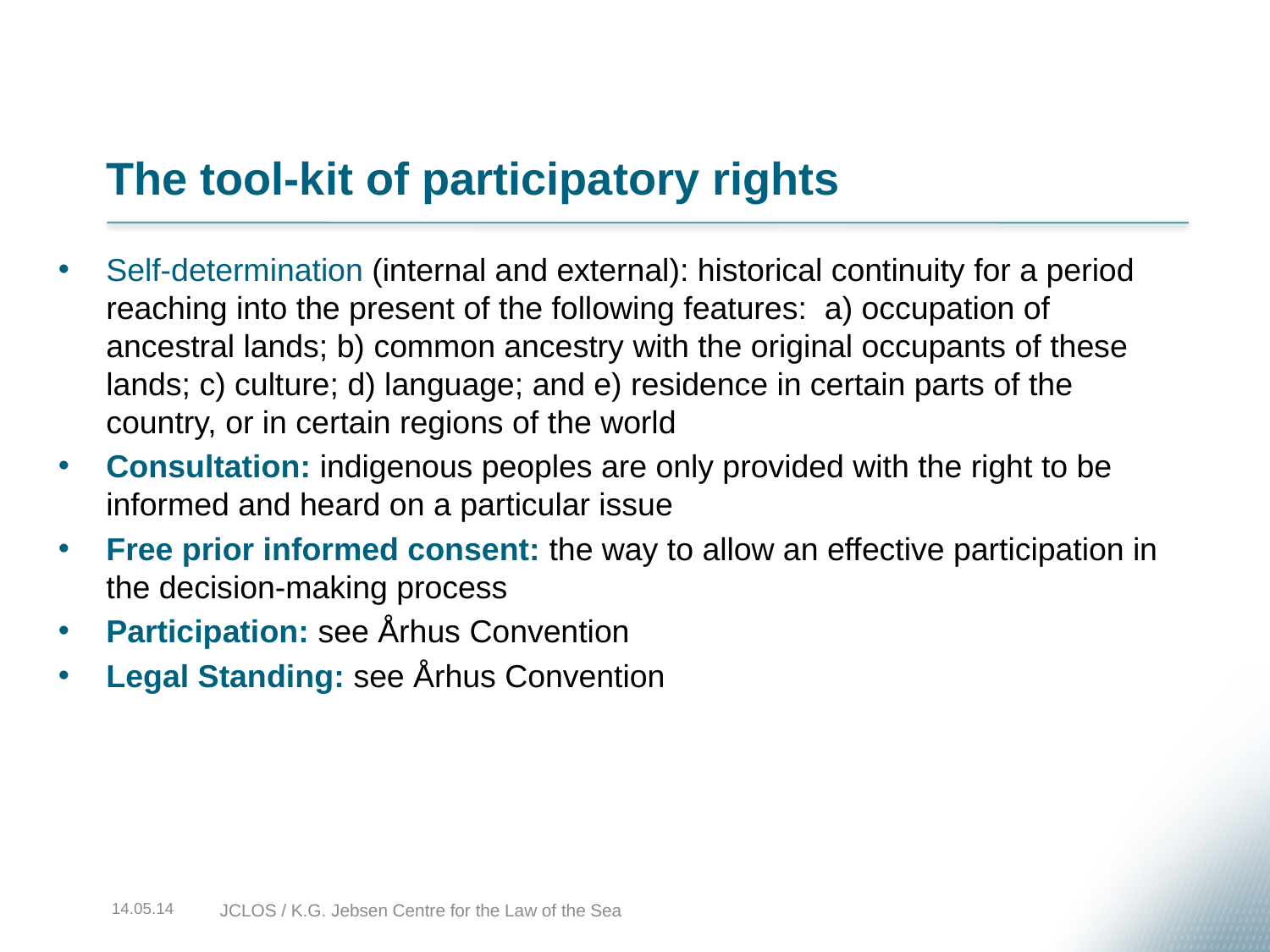

# The tool-kit of participatory rights
Self-determination (internal and external): historical continuity for a period reaching into the present of the following features:  a) occupation of ancestral lands; b) common ancestry with the original occupants of these lands; c) culture; d) language; and e) residence in certain parts of the country, or in certain regions of the world
Consultation: indigenous peoples are only provided with the right to be informed and heard on a particular issue
Free prior informed consent: the way to allow an effective participation in the decision-making process
Participation: see Århus Convention
Legal Standing: see Århus Convention
JCLOS / K.G. Jebsen Centre for the Law of the Sea
14.05.14